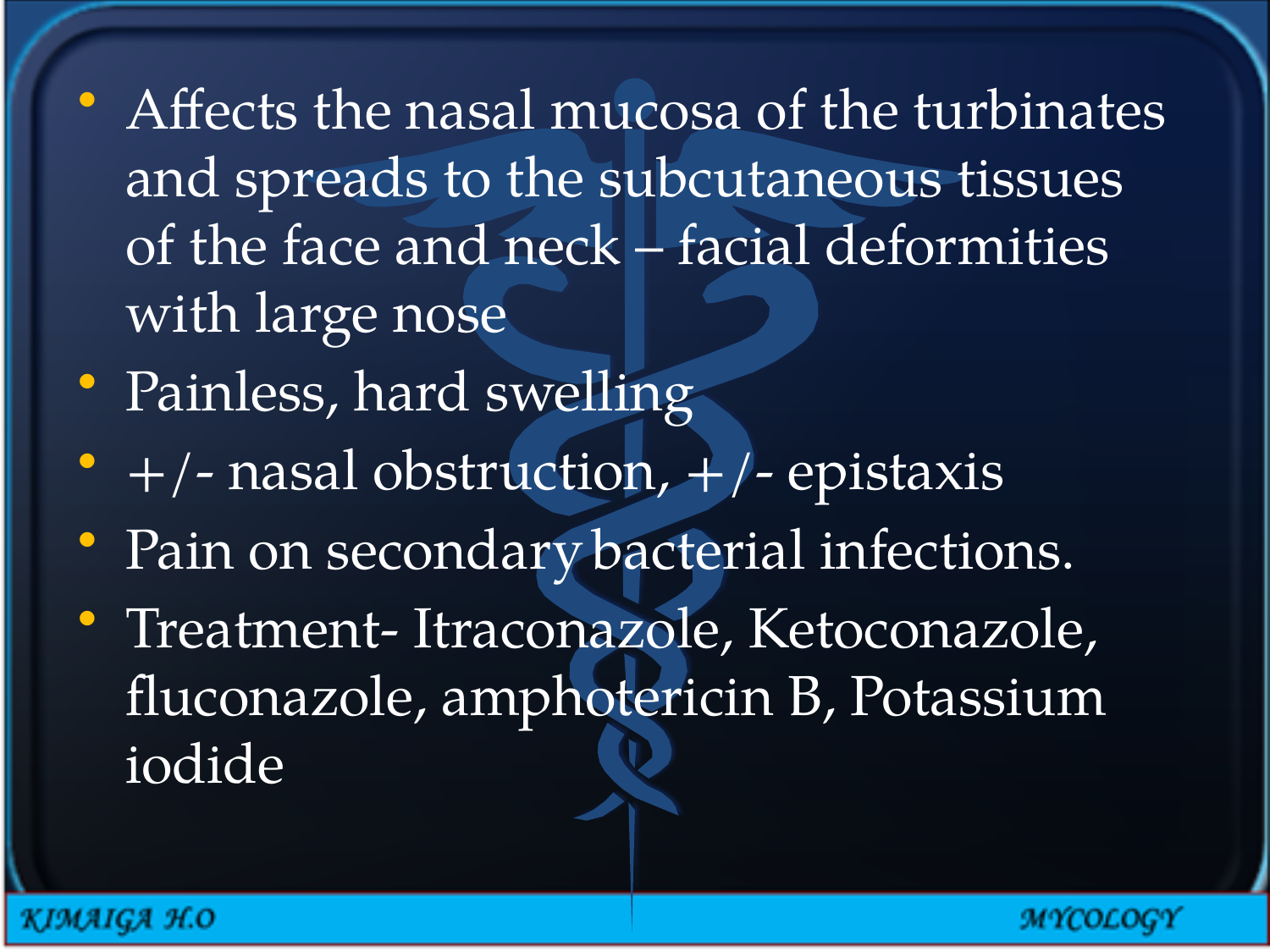

Affects the nasal mucosa of the turbinates and spreads to the subcutaneous tissues of the face and neck – facial deformities with large nose
Painless, hard swelling
+/- nasal obstruction, +/- epistaxis
Pain on secondary bacterial infections.
Treatment- Itraconazole, Ketoconazole, fluconazole, amphotericin B, Potassium iodide